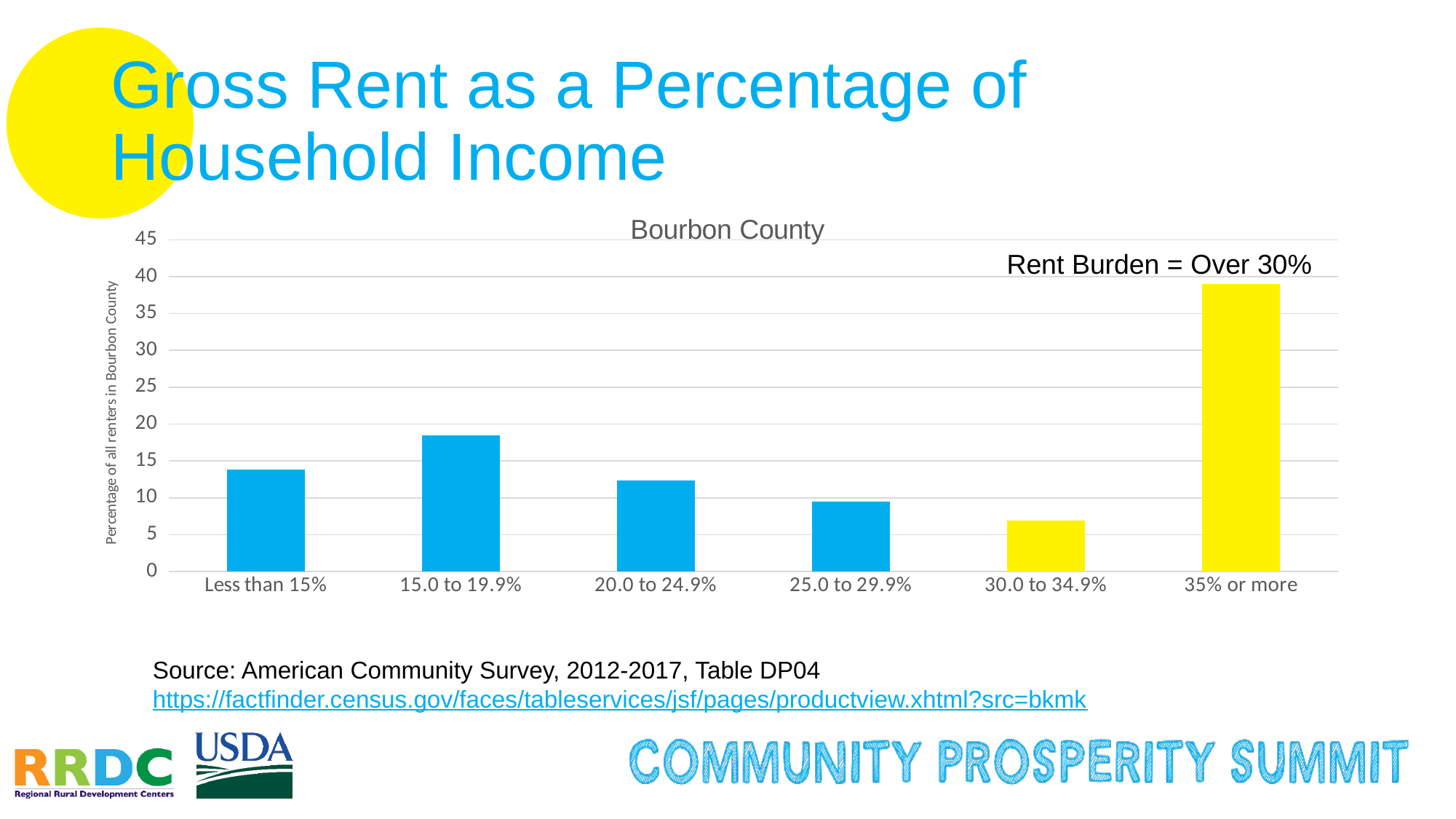

# Gross Rent as a Percentage of Household Income

### Chart: Bourbon County

| Category |  |
|---|---|
| Less than 15% | 13.8 |
| 15.0 to 19.9% | 18.5 |
| 20.0 to 24.9% | 12.3 |
| 25.0 to 29.9% | 9.5 |
| 30.0 to 34.9% | 6.9 |
| 35% or more | 39.0 |
Rent Burden = Over 30%
Source: American Community Survey, 2012-2017, Table DP04
https://factfinder.census.gov/faces/tableservices/jsf/pages/productview.xhtml?src=bkmk